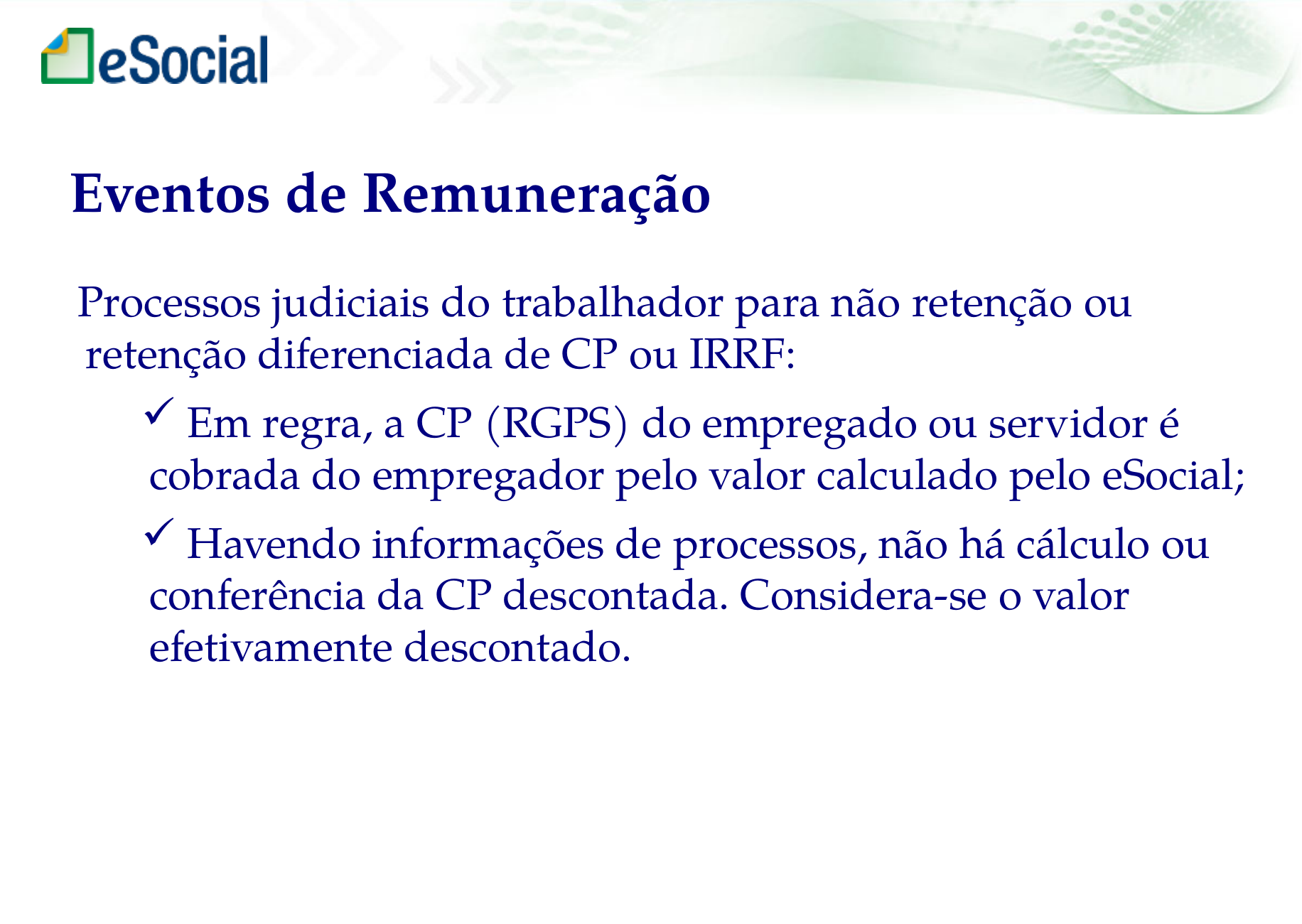

Eventos de Remuneração

Processos judiciais do trabalhador para não retenção ou retenção diferenciada de CP ou IRRF:
 Em regra, a CP (RGPS) do empregado ou servidor é cobrada do empregador pelo valor calculado pelo eSocial;
 Havendo informações de processos, não há cálculo ou conferência da CP descontada. Considera-se o valor efetivamente descontado.